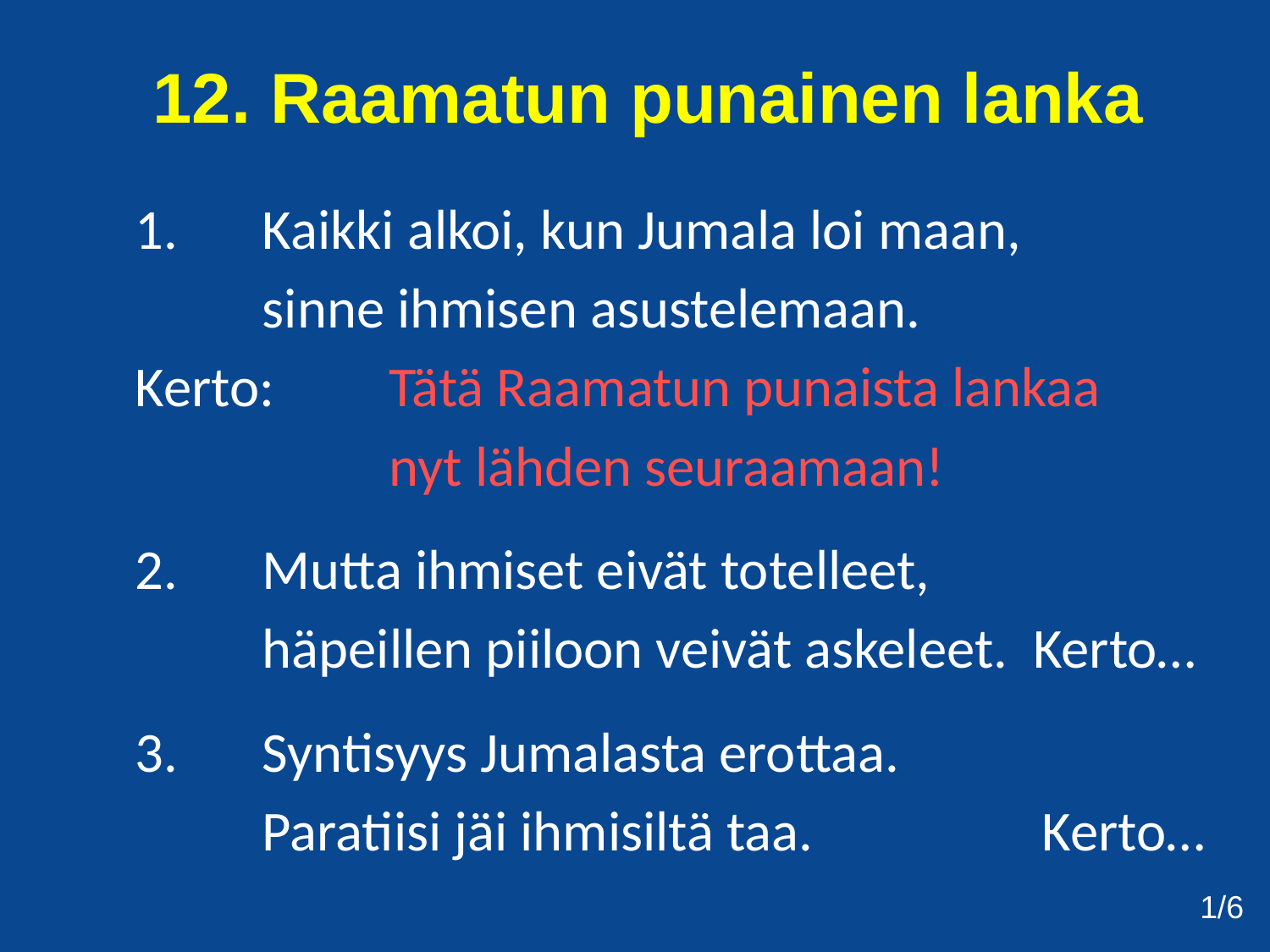

12. Raamatun punainen lanka
	1. 	Kaikki alkoi, kun Jumala loi maan,
		sinne ihmisen asustelemaan.
 	Kerto: 	Tätä Raamatun punaista lankaa
			nyt lähden seuraamaan!

	2. 	Mutta ihmiset eivät totelleet,
		häpeillen piiloon veivät askeleet.  Kerto…

	3. 	Syntisyys Jumalasta erottaa.
		Paratiisi jäi ihmisiltä taa.                  Kerto…
1/6